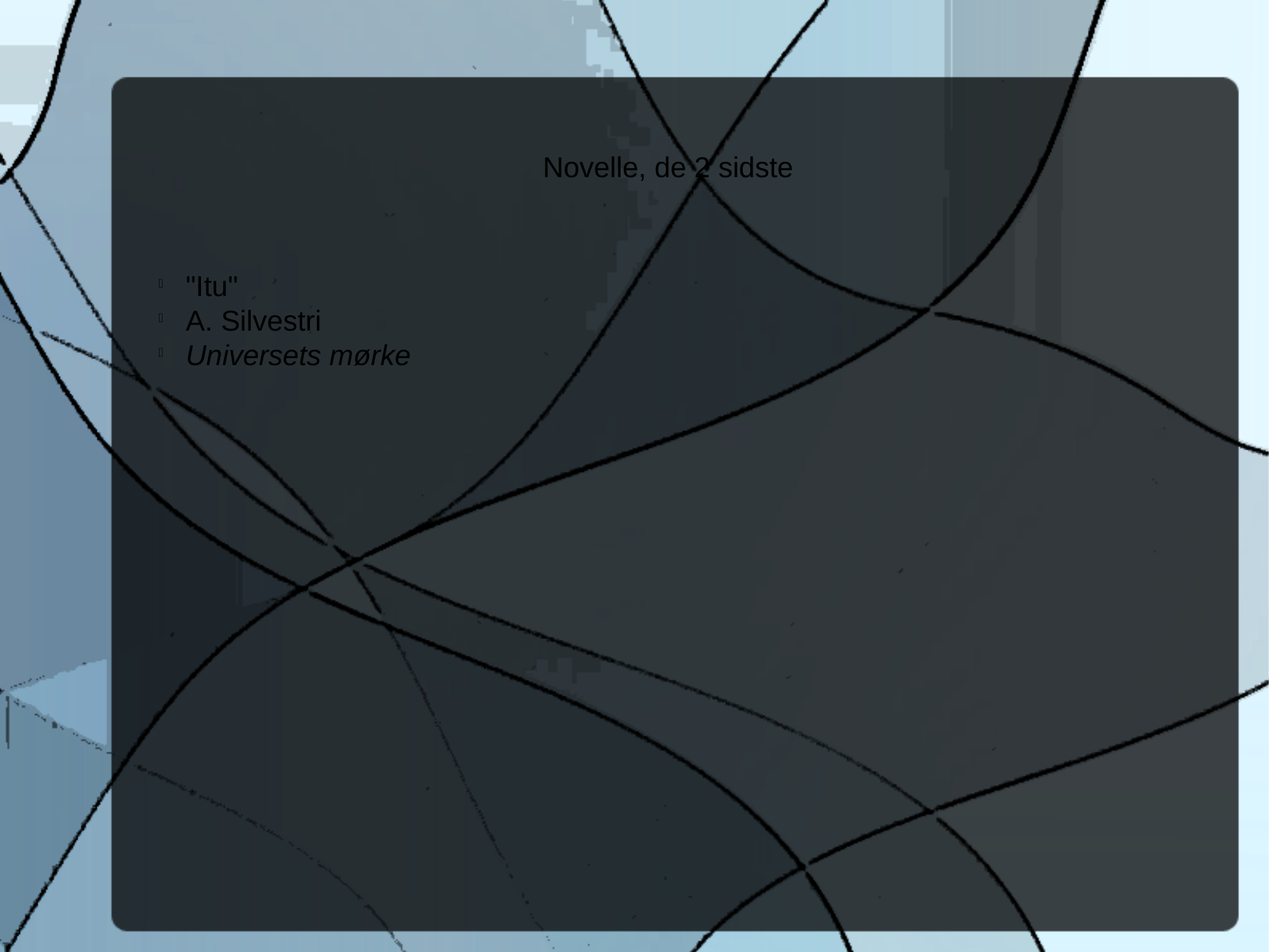

Novelle, de 2 sidste
"Itu"
A. Silvestri
Universets mørke